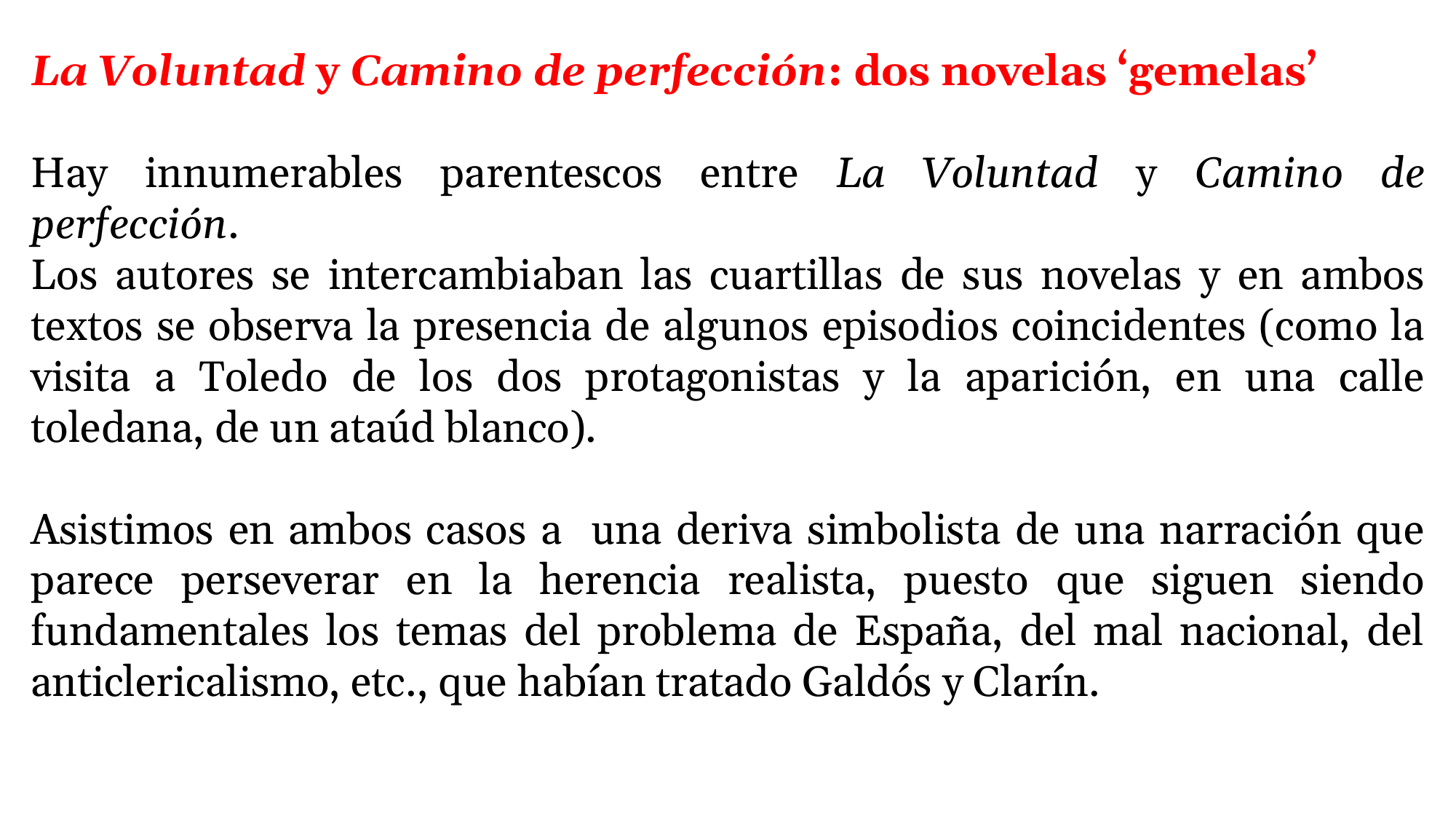

La Voluntad y Camino de perfección: dos novelas ‘gemelas’

Hay innumerables parentescos entre La Voluntad y Camino de perfección.
Los autores se intercambiaban las cuartillas de sus novelas y en ambos textos se observa la presencia de algunos episodios coincidentes (como la visita a Toledo de los dos protagonistas y la aparición, en una calle toledana, de un ataúd blanco).

Asistimos en ambos casos a  una deriva simbolista de una narración que parece perseverar en la herencia realista, puesto que siguen siendo fundamentales los temas del problema de España, del mal nacional, del anticlericalismo, etc., que habían tratado Galdós y Clarín.